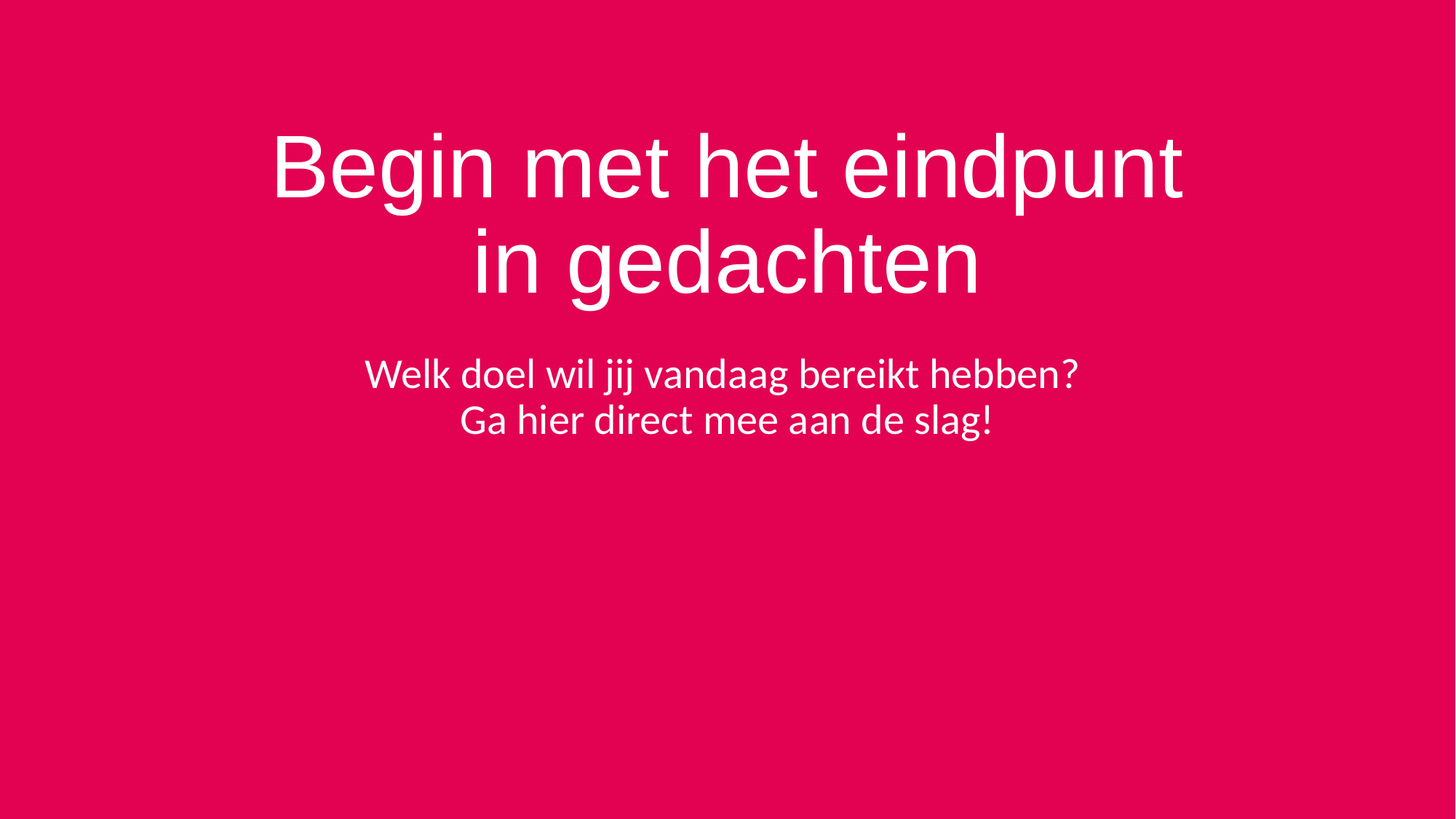

# Begin met het eindpunt in gedachten Welk doel wil jij vandaag bereikt hebben? Ga hier direct mee aan de slag!